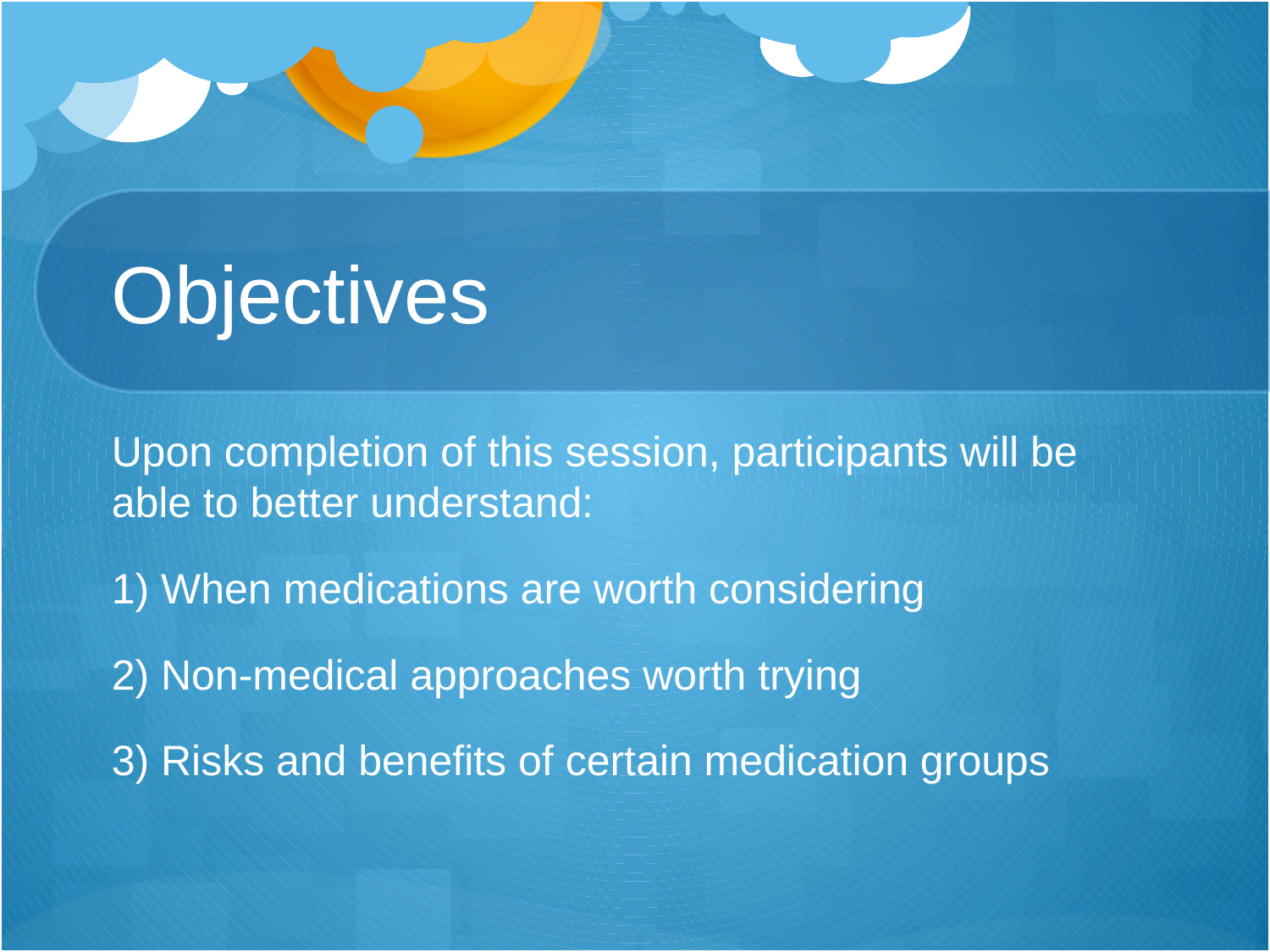

# Objectives
Upon completion of this session, participants will be able to better understand:
1) When medications are worth considering
2) Non-medical approaches worth trying
3) Risks and benefits of certain medication groups